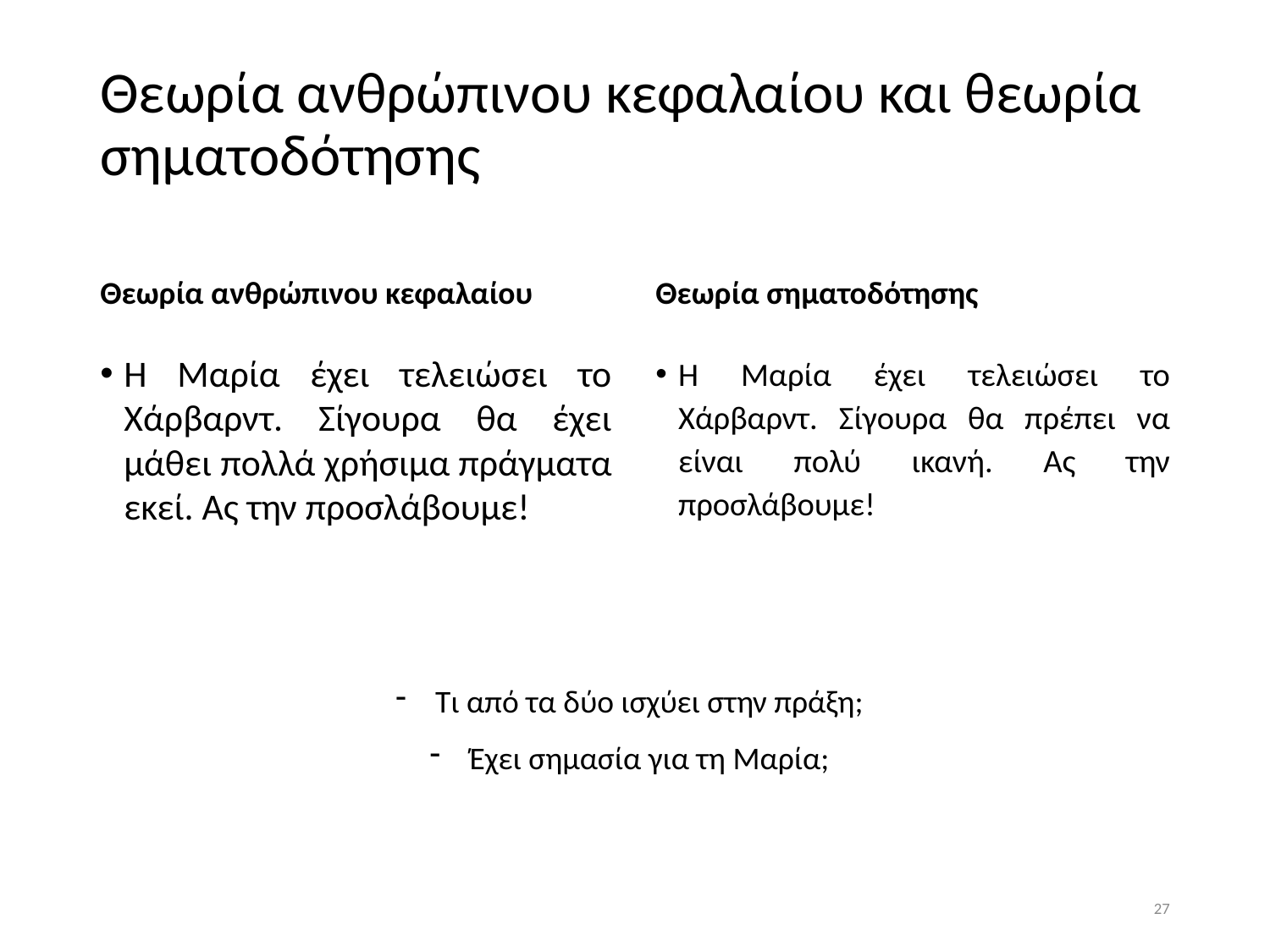

# Θεωρία ανθρώπινου κεφαλαίου και θεωρία σηματοδότησης
Θεωρία ανθρώπινου κεφαλαίου
Θεωρία σηματοδότησης
Η Μαρία έχει τελειώσει το Χάρβαρντ. Σίγουρα θα έχει μάθει πολλά χρήσιμα πράγματα εκεί. Ας την προσλάβουμε!
Η Μαρία έχει τελειώσει το Χάρβαρντ. Σίγουρα θα πρέπει να είναι πολύ ικανή. Ας την προσλάβουμε!
Τι από τα δύο ισχύει στην πράξη;
Έχει σημασία για τη Μαρία;

27